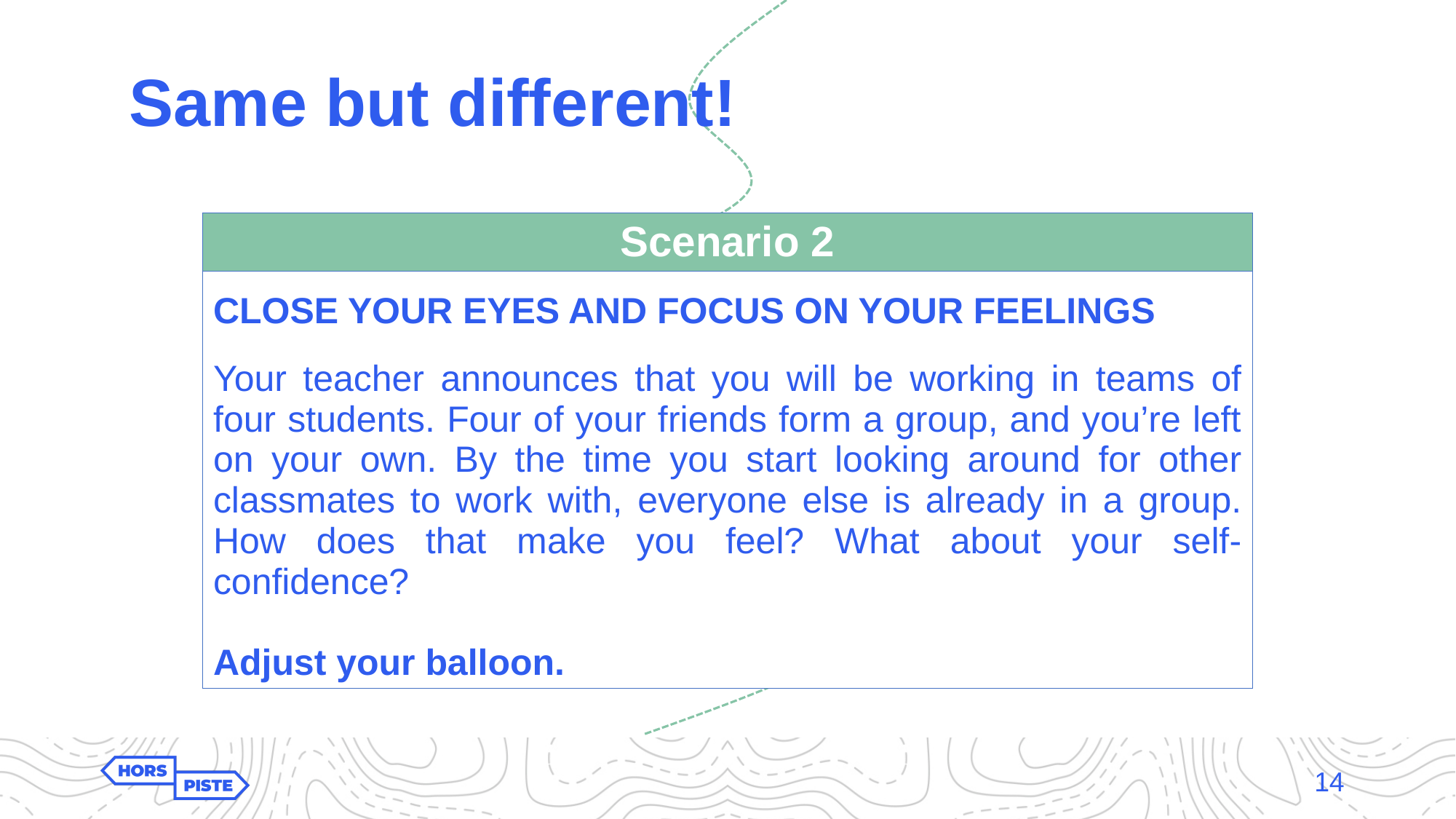

Same but different!
| Scenario 2 |
| --- |
| CLOSE YOUR EYES AND FOCUS ON YOUR FEELINGS Your teacher announces that you will be working in teams of four students. Four of your friends form a group, and you’re left on your own. By the time you start looking around for other classmates to work with, everyone else is already in a group. How does that make you feel? What about your self-confidence? Adjust your balloon. |
14